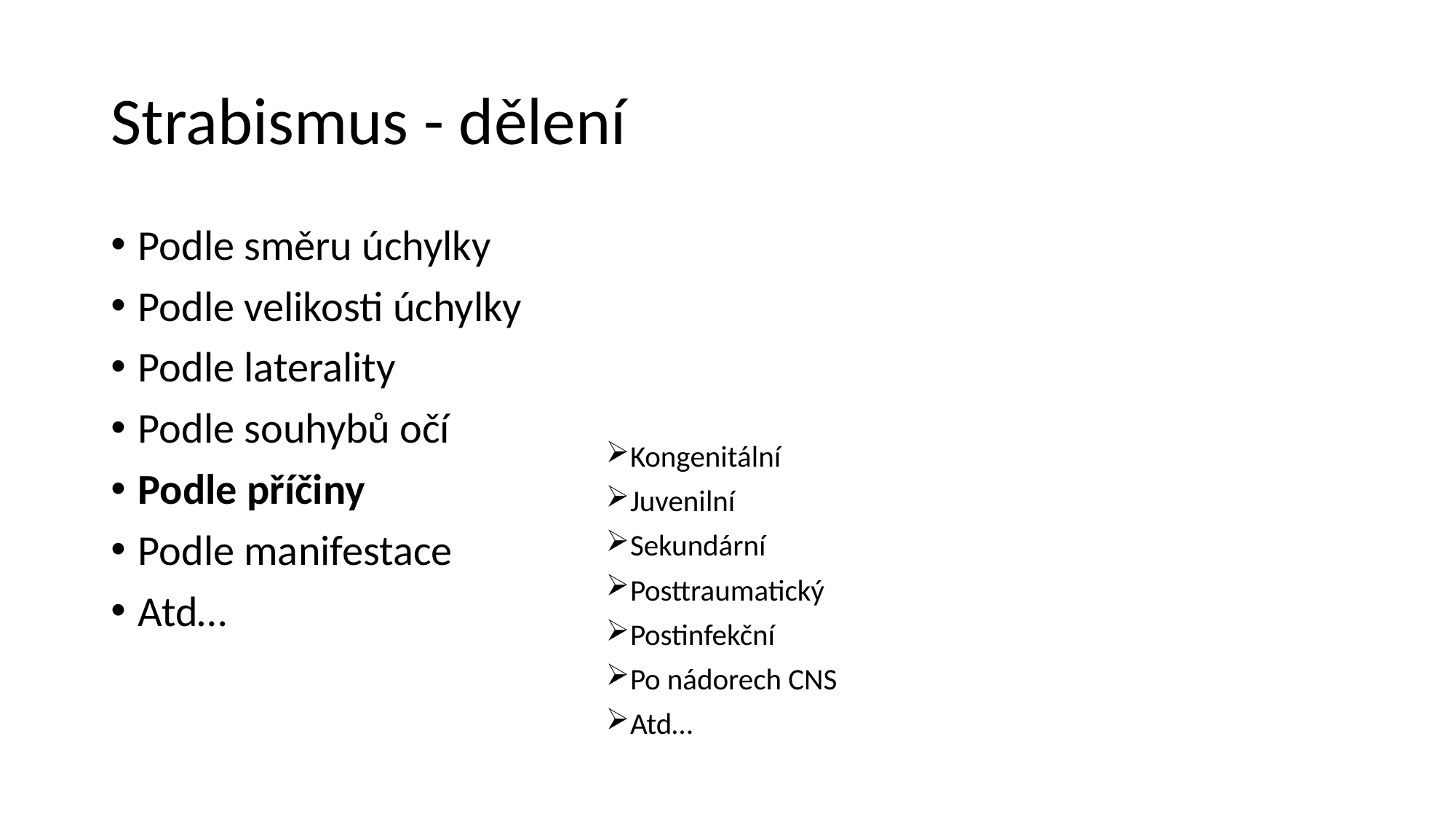

# Strabismus - dělení
Podle směru úchylky
Podle velikosti úchylky
Podle laterality
Podle souhybů očí
Podle příčiny
Podle manifestace
Atd…
Kongenitální
Juvenilní
Sekundární
Posttraumatický
Postinfekční
Po nádorech CNS
Atd…